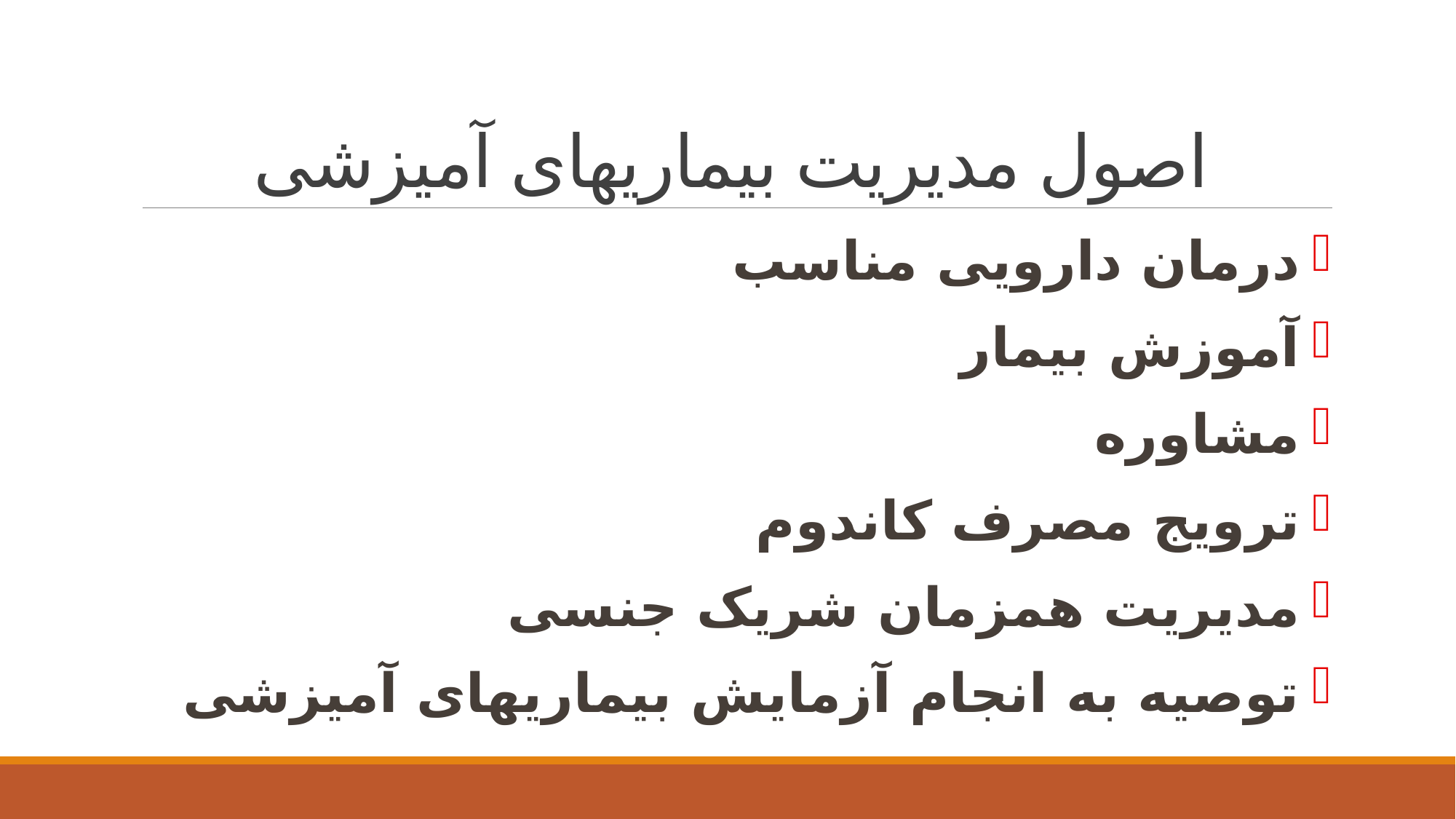

# اصول مدیریت بیماریهای آمیزشی
درمان دارویی مناسب
آموزش بیمار
مشاوره
ترویج مصرف کاندوم
مدیریت همزمان شریک جنسی
توصیه به انجام آزمایش بیماریهای آمیزشی